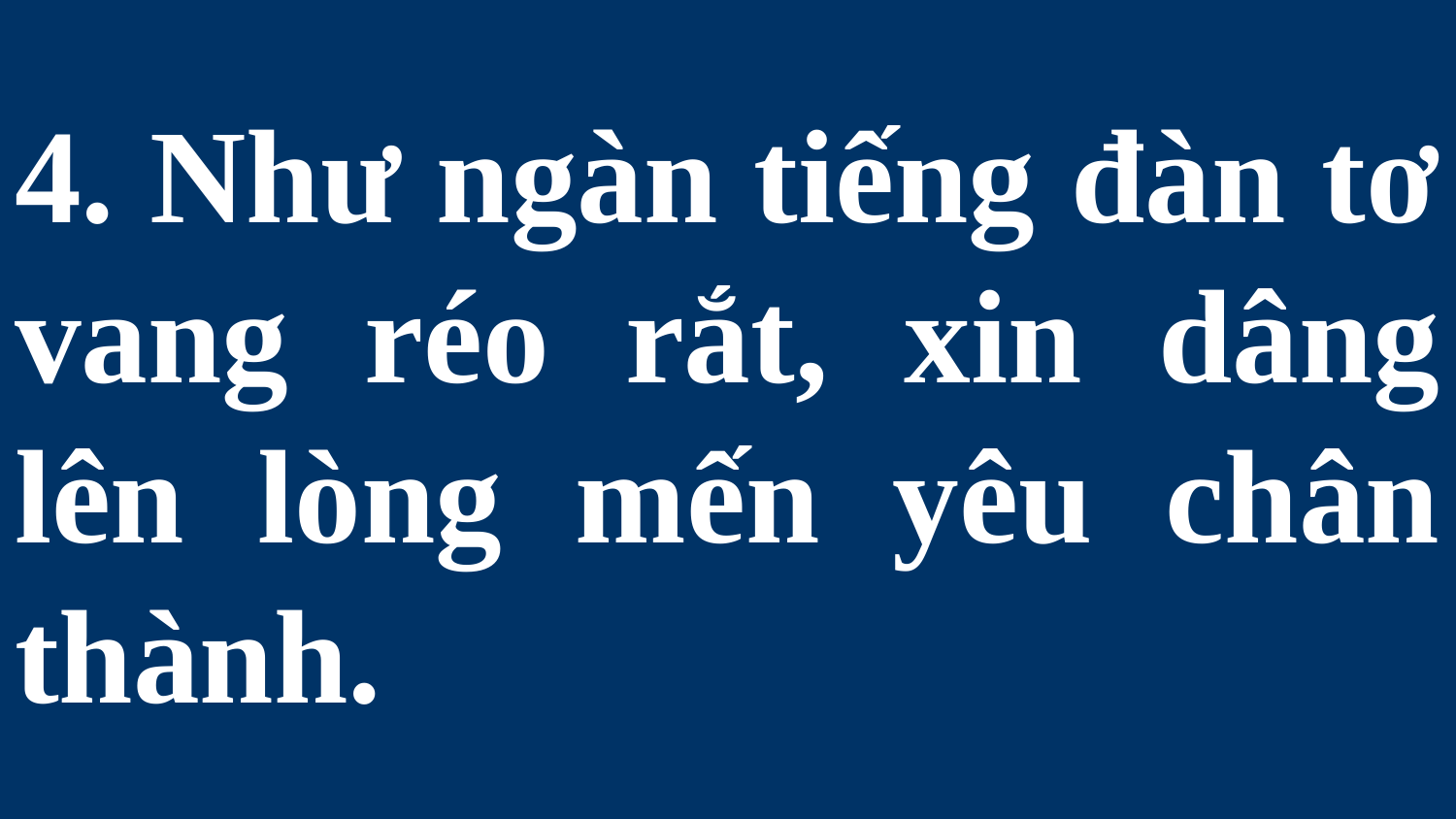

# 4. Như ngàn tiếng đàn tơ vang réo rắt, xin dâng lên lòng mến yêu chân thành.